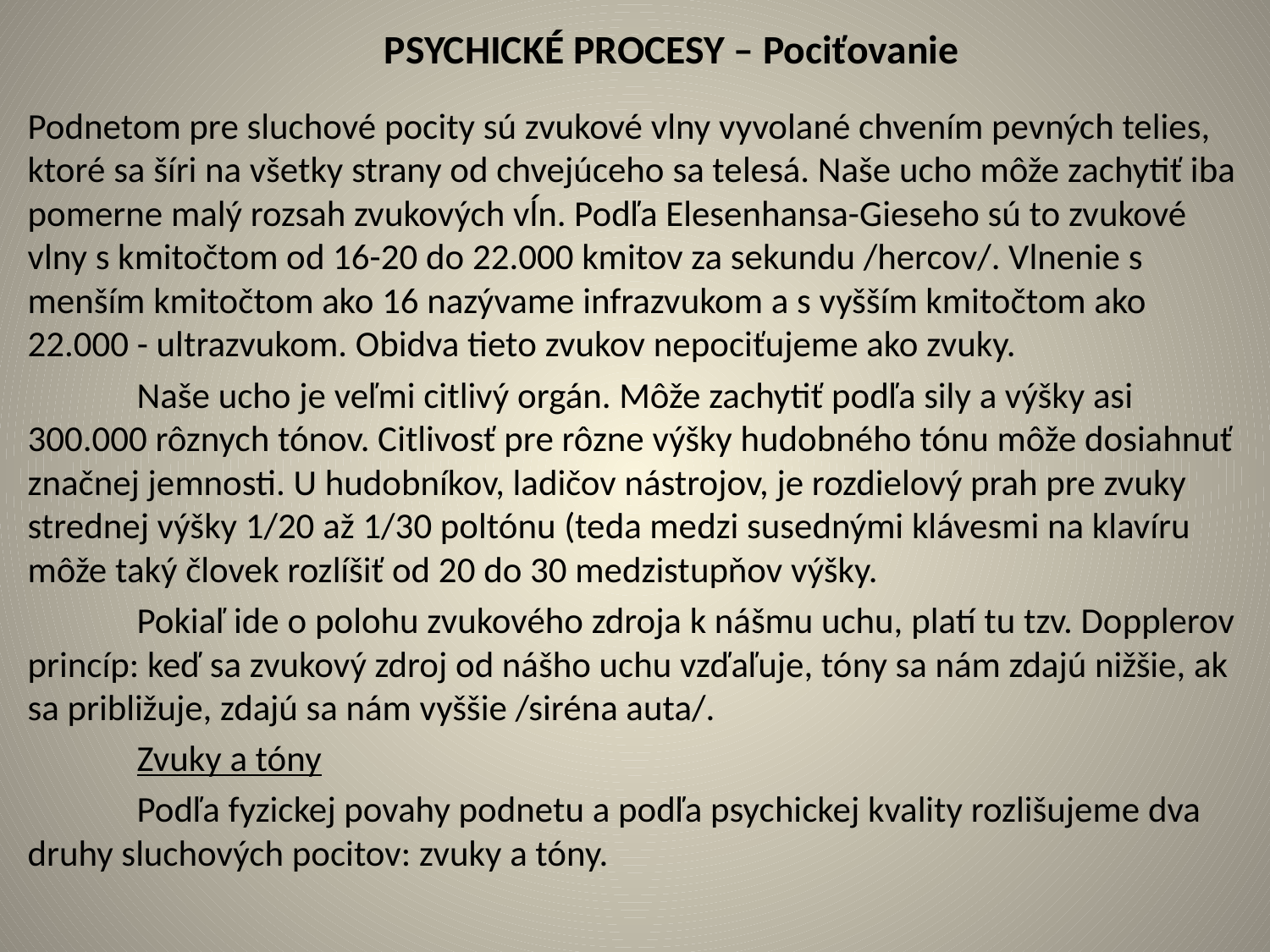

# PSYCHICKÉ PROCESY – Pociťovanie
Podnetom pre sluchové pocity sú zvukové vlny vyvolané chvením pevných telies, ktoré sa šíri na všetky strany od chvejúceho sa telesá. Naše ucho môže zachytiť iba pomerne malý rozsah zvukových vĺn. Podľa Elesenhansa-Gieseho sú to zvukové vlny s kmitočtom od 16-20 do 22.000 kmitov za sekundu /hercov/. Vlnenie s menším kmitočtom ako 16 nazývame infrazvukom a s vyšším kmitočtom ako 22.000 - ultrazvukom. Obidva tieto zvukov nepociťujeme ako zvuky.
	Naše ucho je veľmi citlivý orgán. Môže zachytiť podľa sily a výšky asi 300.000 rôznych tónov. Citlivosť pre rôzne výšky hudobného tónu môže dosiahnuť značnej jemnosti. U hudobníkov, ladičov nástrojov, je rozdielový prah pre zvuky strednej výšky 1/20 až 1/30 poltónu (teda medzi susednými klávesmi na klavíru môže taký človek rozlíšiť od 20 do 30 medzistupňov výšky.
	Pokiaľ ide o polohu zvukového zdroja k nášmu uchu, platí tu tzv. Dopplerov princíp: keď sa zvukový zdroj od nášho uchu vzďaľuje, tóny sa nám zdajú nižšie, ak sa približuje, zdajú sa nám vyššie /siréna auta/.
	Zvuky a tóny
	Podľa fyzickej povahy podnetu a podľa psychickej kvality rozlišujeme dva druhy sluchových pocitov: zvuky a tóny.